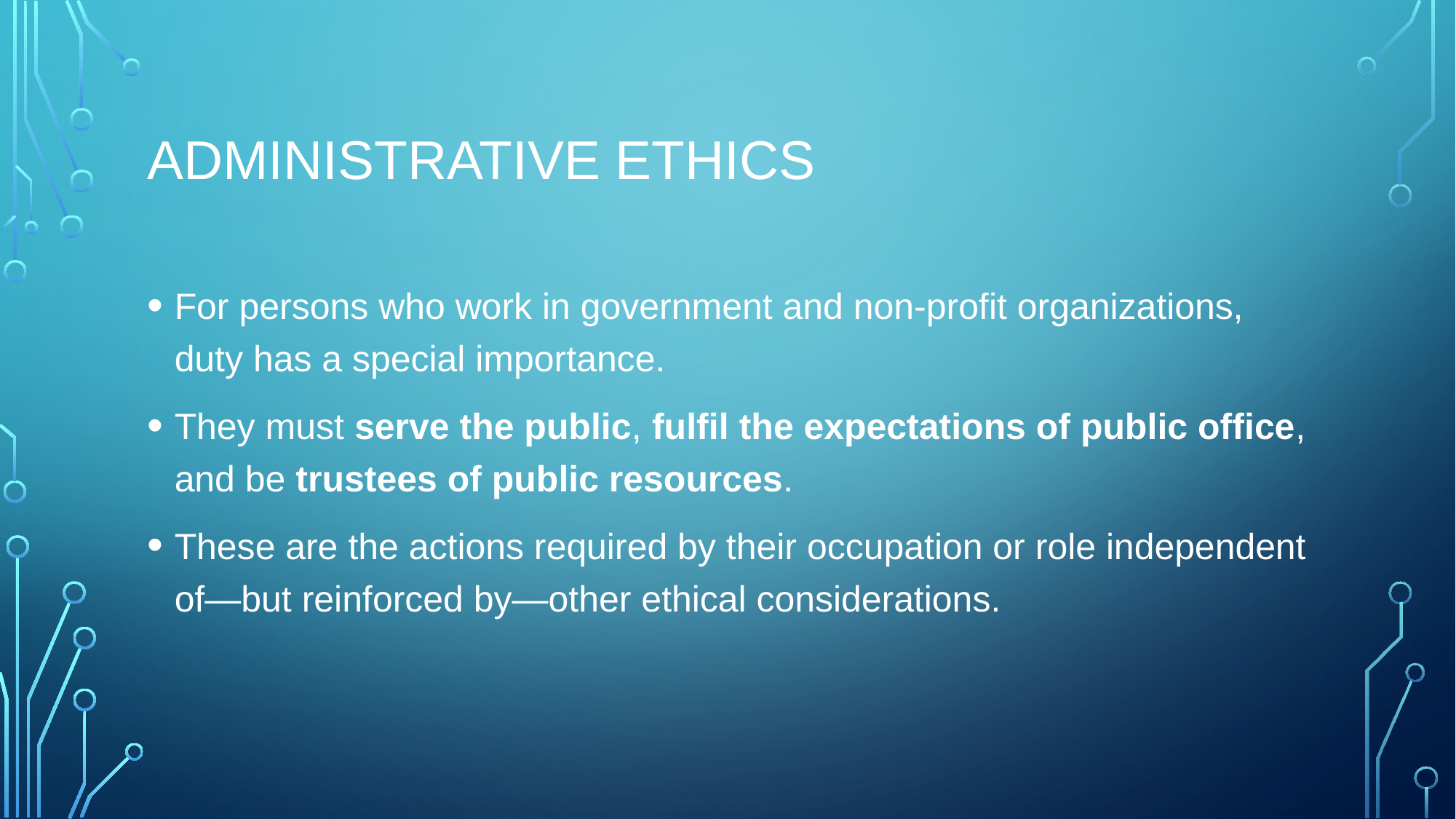

# Administrative ethics
For persons who work in government and non-profit organizations, duty has a special importance.
They must serve the public, fulfil the expectations of public office, and be trustees of public resources.
These are the actions required by their occupation or role independent of—but reinforced by—other ethical considerations.